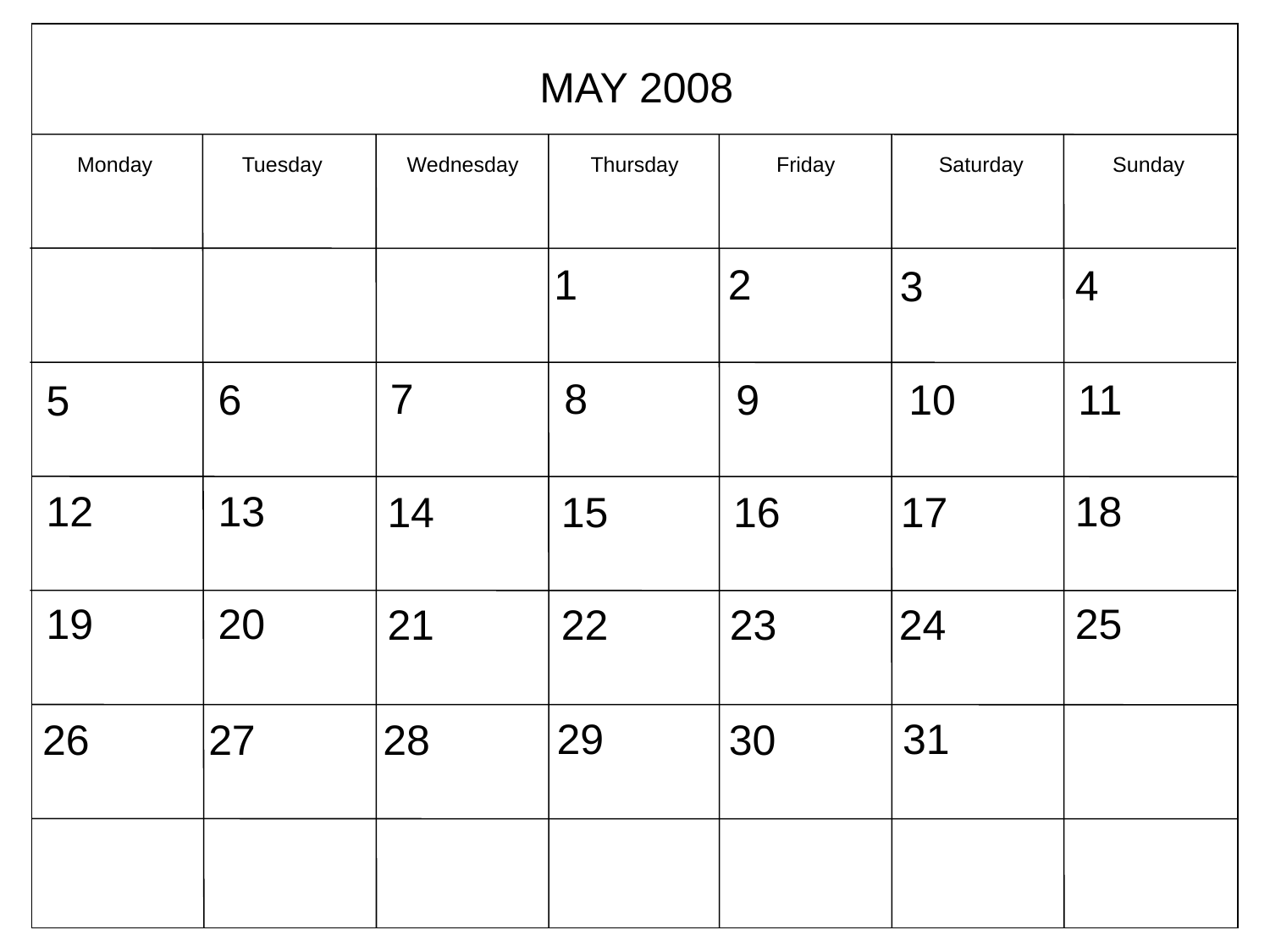

MAY 2008
Monday
Tuesday
Wednesday
Thursday
Friday
Saturday
Sunday
2
1
4
3
8
7
9
10
6
11
5
12
13
18
15
14
16
17
19
20
25
22
21
23
24
29
31
28
30
26
27